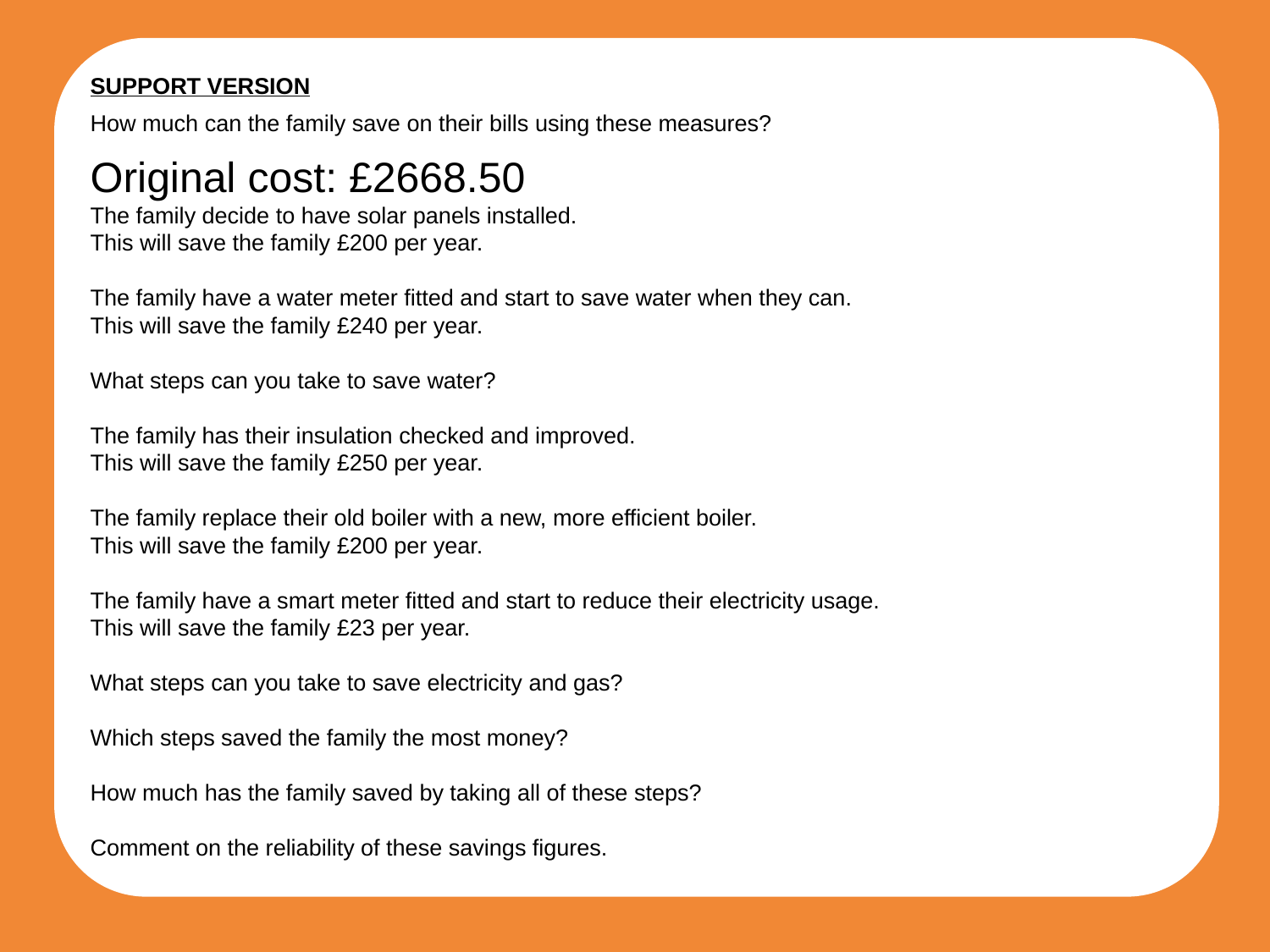

SUPPORT VERSION
How much can the family save on their bills using these measures?
Original cost: £2668.50
The family decide to have solar panels installed.
This will save the family £200 per year.

The family have a water meter fitted and start to save water when they can.
This will save the family £240 per year.

What steps can you take to save water?

The family has their insulation checked and improved.
This will save the family £250 per year.

The family replace their old boiler with a new, more efficient boiler.
This will save the family £200 per year.

The family have a smart meter fitted and start to reduce their electricity usage.
This will save the family £23 per year.

What steps can you take to save electricity and gas?

Which steps saved the family the most money?

How much has the family saved by taking all of these steps?

Comment on the reliability of these savings figures.